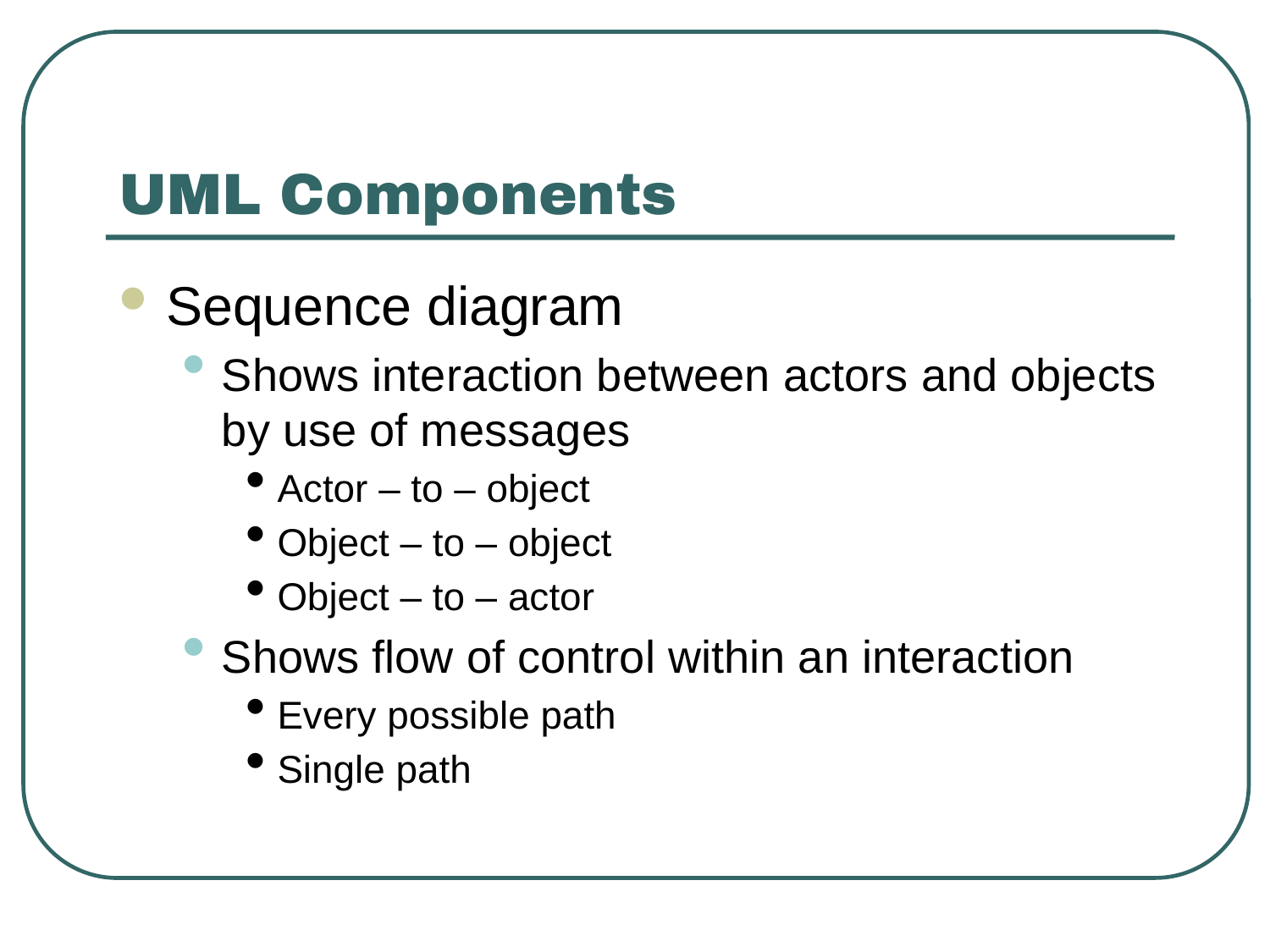

# UML Components
Sequence diagram
Shows interaction between actors and objects by use of messages
Actor – to – object
Object – to – object
Object – to – actor
Shows flow of control within an interaction
Every possible path
Single path